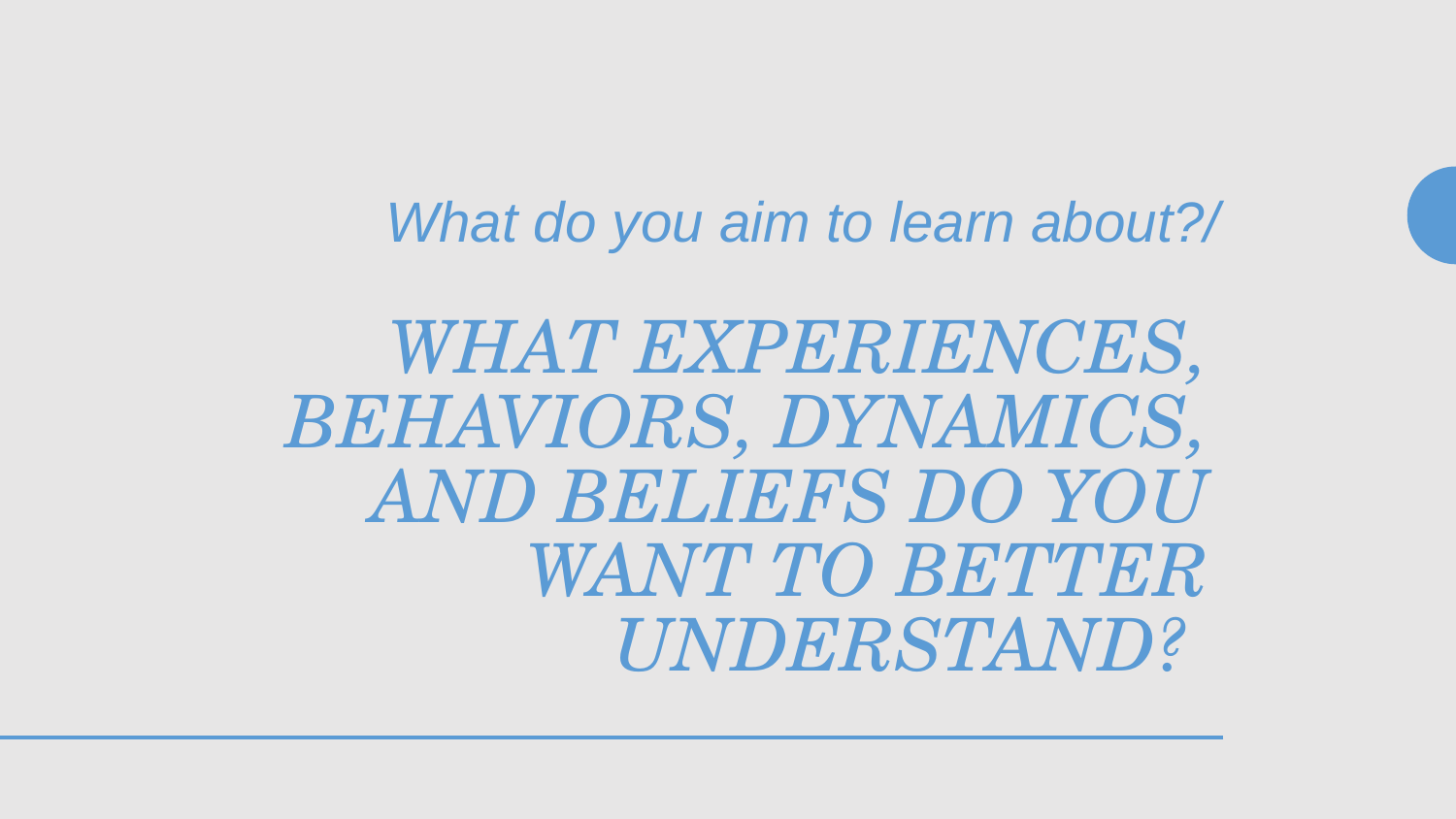

What do you aim to learn about?/
# What experiences, behaviors, dynamics, and beliefs do you want to better understand?